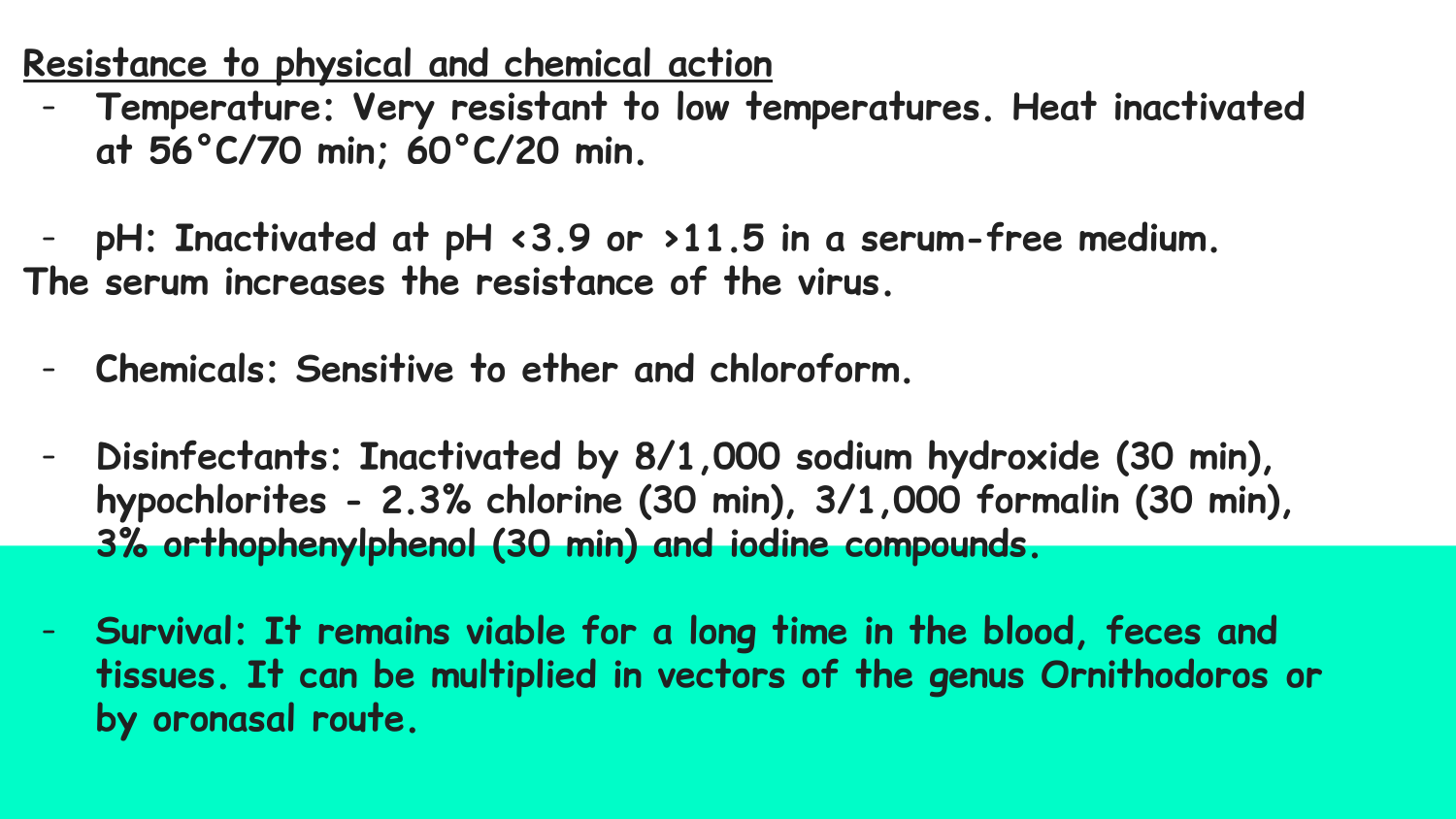

Resistance to physical and chemical action
Temperature: Very resistant to low temperatures. Heat inactivated at 56°C/70 min; 60°C/20 min.

pH: Inactivated at pH <3.9 or >11.5 in a serum-free medium.
The serum increases the resistance of the virus.

Chemicals: Sensitive to ether and chloroform.

Disinfectants: Inactivated by 8/1,000 sodium hydroxide (30 min), hypochlorites - 2.3% chlorine (30 min), 3/1,000 formalin (30 min), 3% orthophenylphenol (30 min) and iodine compounds.

Survival: It remains viable for a long time in the blood, feces and tissues. It can be multiplied in vectors of the genus Ornithodoros or by oronasal route.